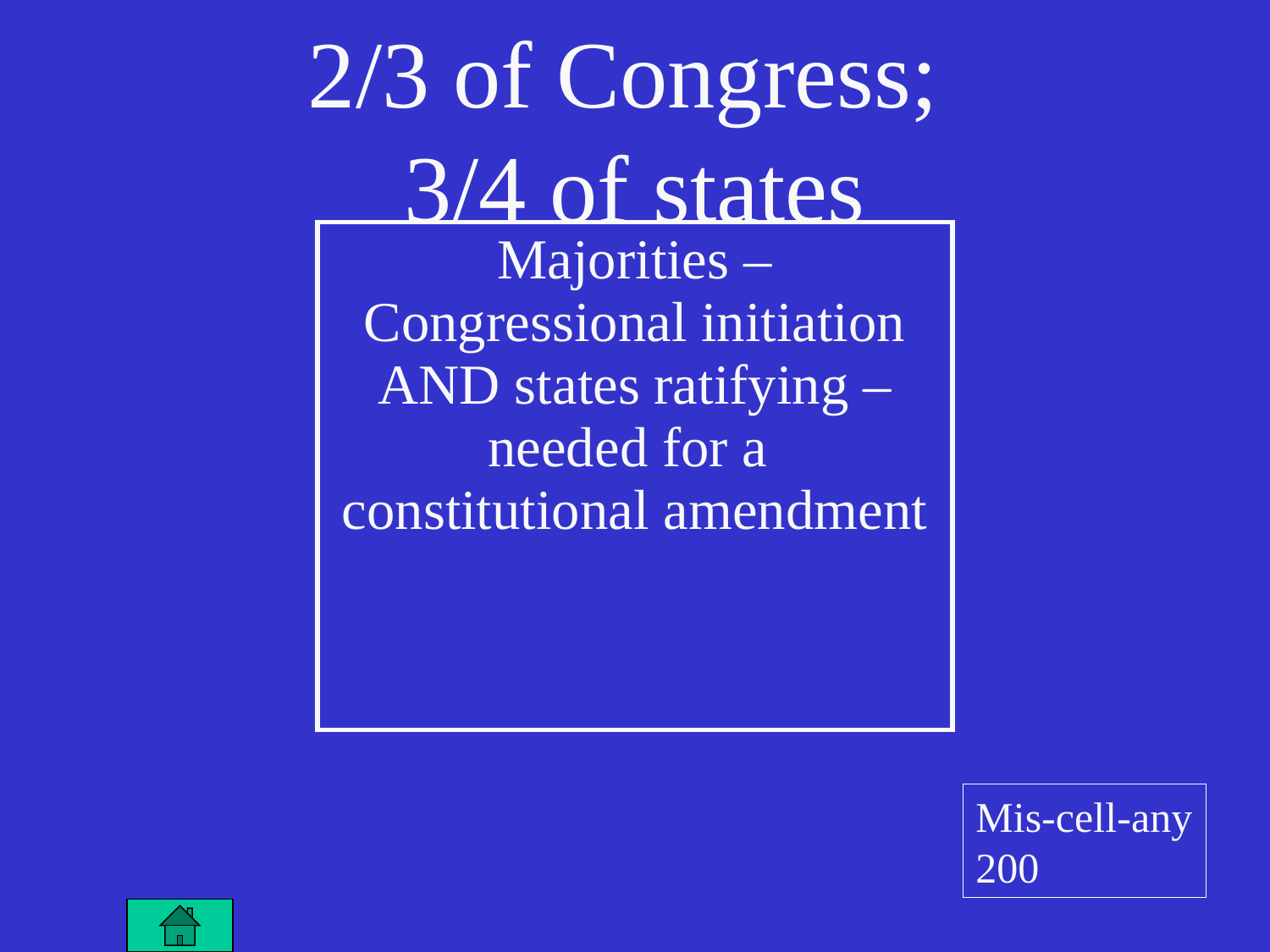

# 2/3 of Congress; 3/4 of states
| Majorities – Congressional initiation AND states ratifying – needed for a constitutional amendment |
| --- |
Mis-cell-any 200